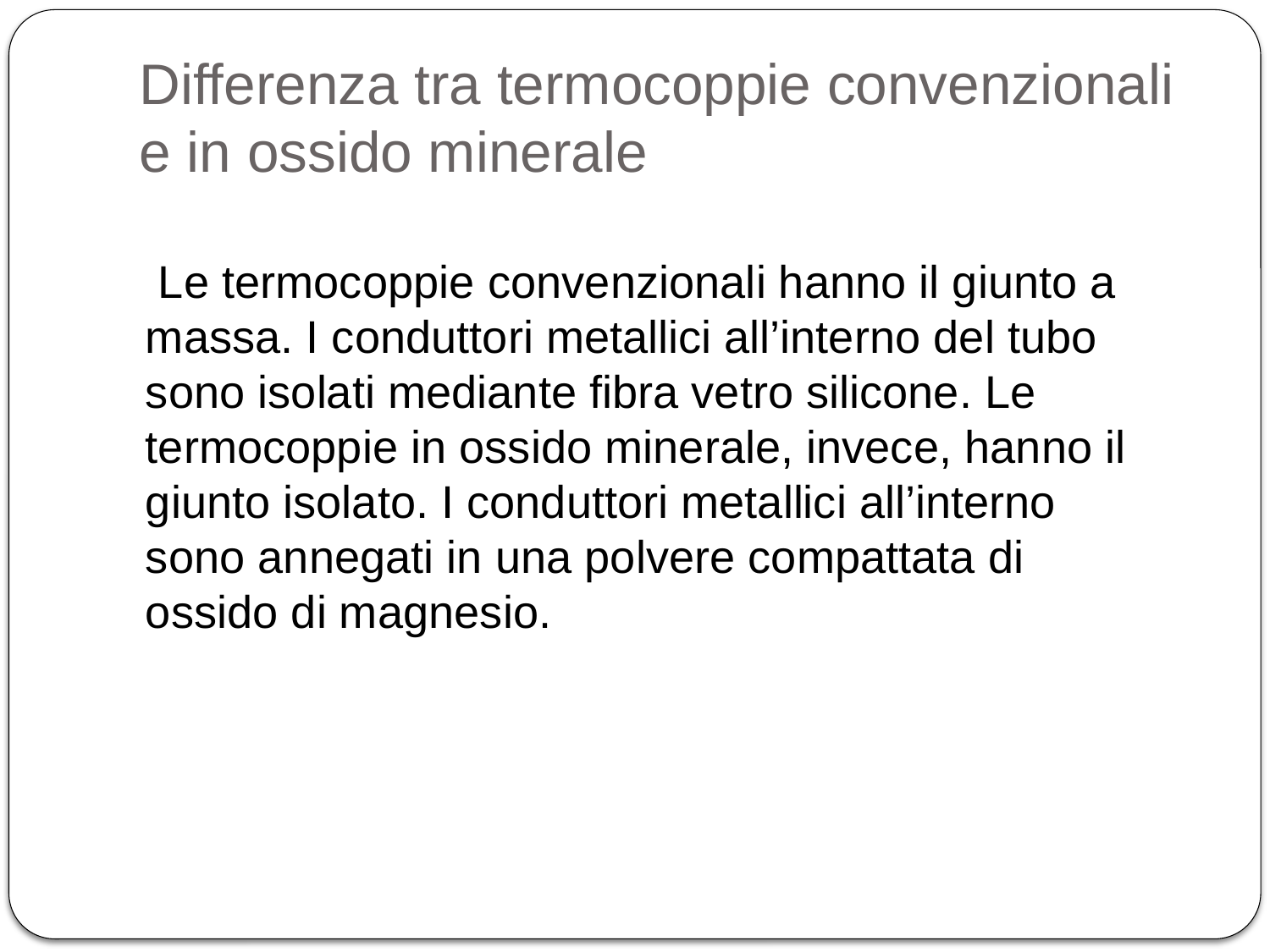

# Differenza tra termocoppie convenzionali e in ossido minerale
    Le termocoppie convenzionali hanno il giunto a massa. I conduttori metallici all’interno del tubo sono isolati mediante fibra vetro silicone. Le termocoppie in ossido minerale, invece, hanno il giunto isolato. I conduttori metallici all’interno sono annegati in una polvere compattata di ossido di magnesio.